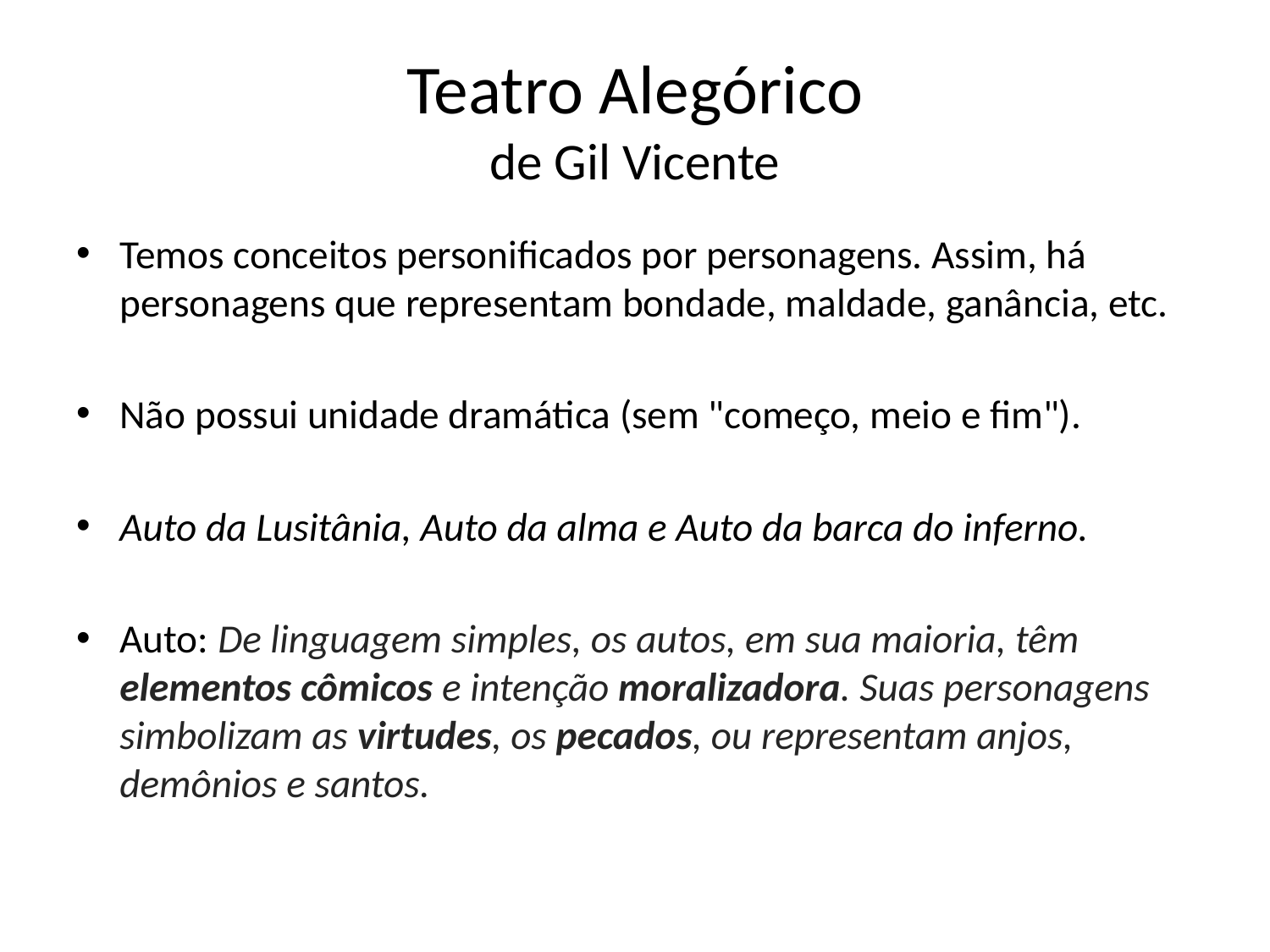

# Teatro Alegórico de Gil Vicente
Temos conceitos personificados por personagens. Assim, há personagens que representam bondade, maldade, ganância, etc.

Não possui unidade dramática (sem "começo, meio e fim").

Auto da Lusitânia, Auto da alma e Auto da barca do inferno.

Auto: De linguagem simples, os autos, em sua maioria, têm elementos cômicos e intenção moralizadora. Suas personagens simbolizam as virtudes, os pecados, ou representam anjos, demônios e santos.